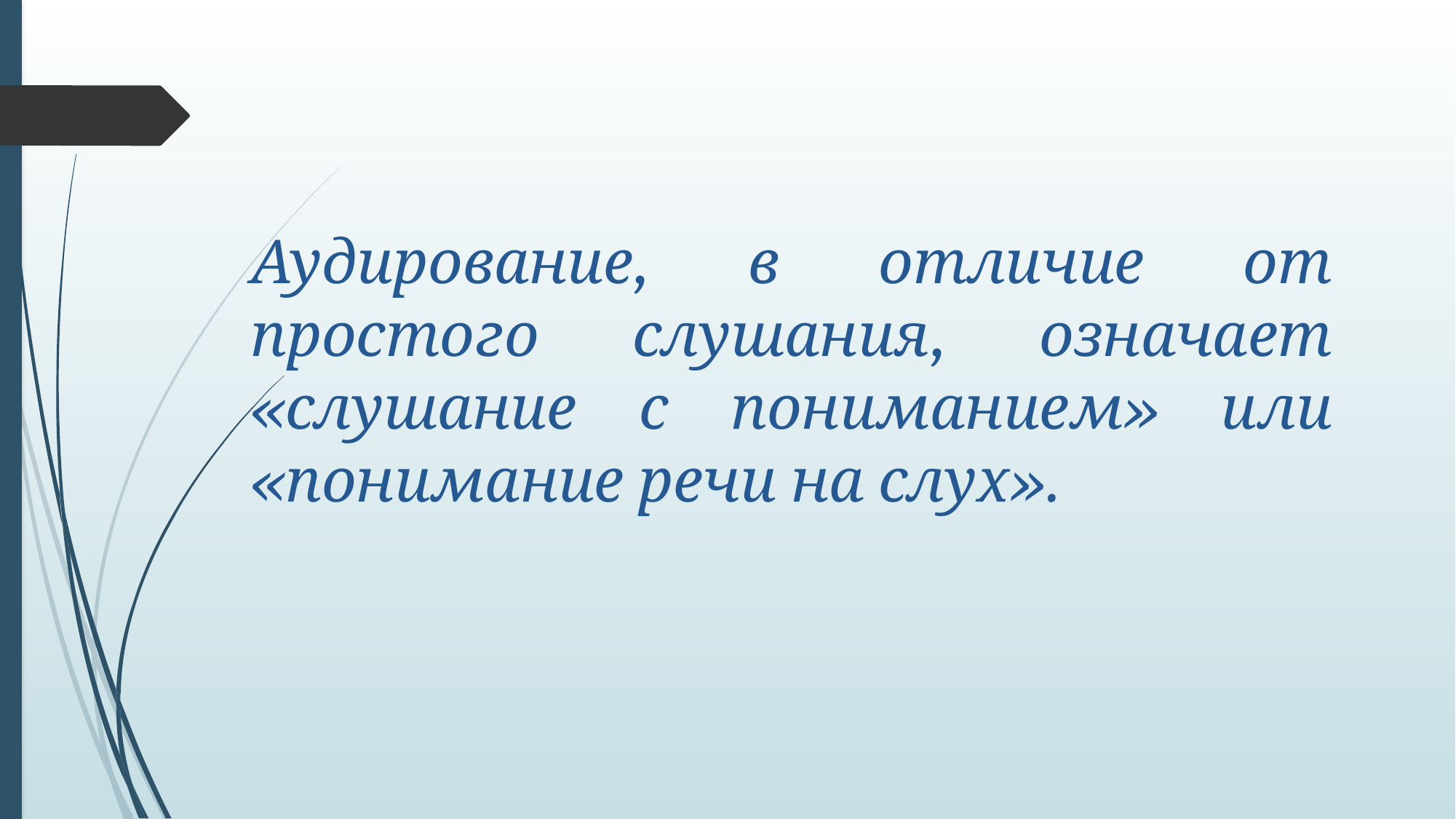

Аудирование, в отличие от простого слушания, означает «слушание с пониманием» или «понимание речи на слух».